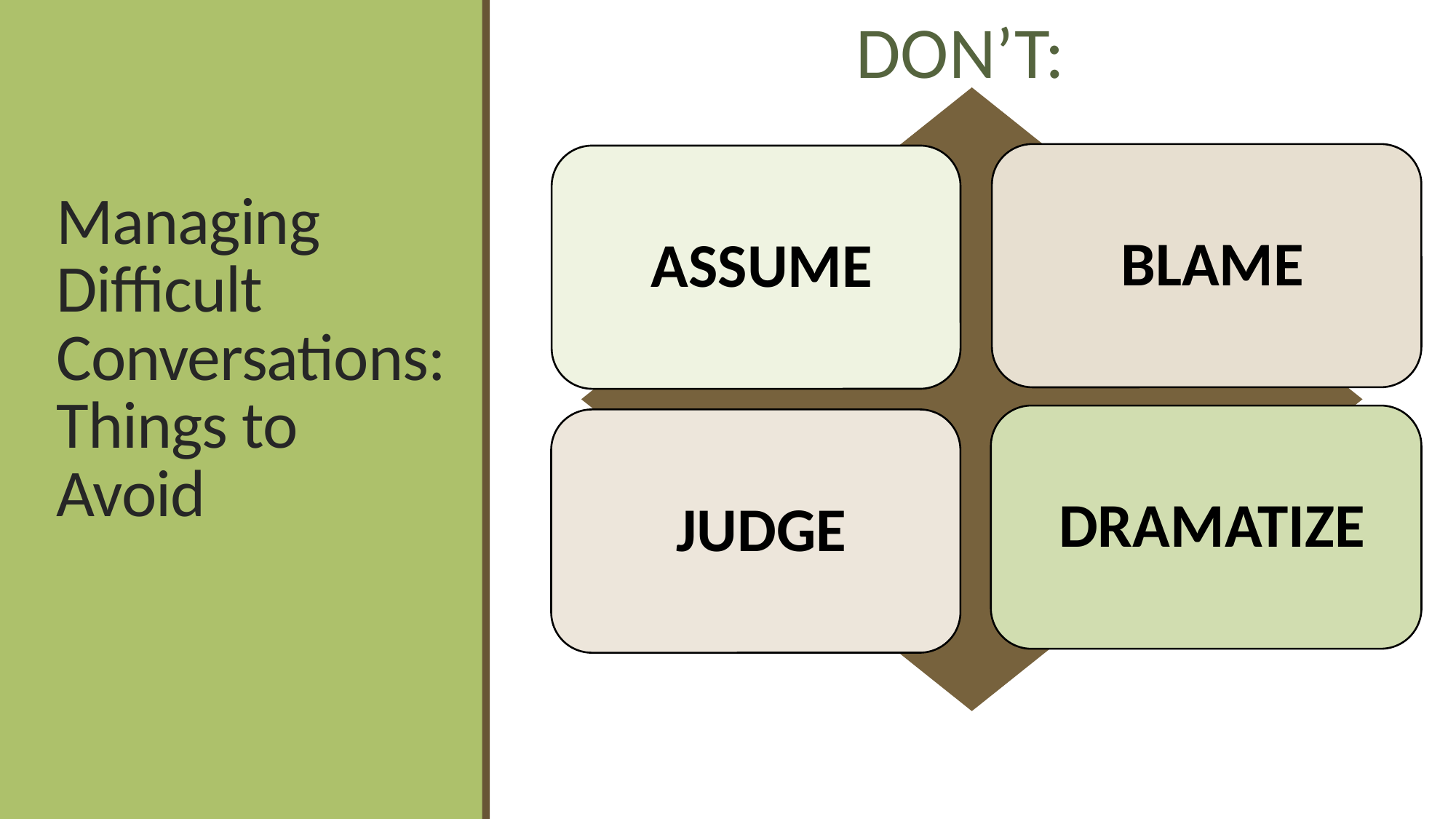

DON’T:
# Managing Difficult Conversations: Things to Avoid
ASSUME
BLAME
JUDGE
DRAMATIZE